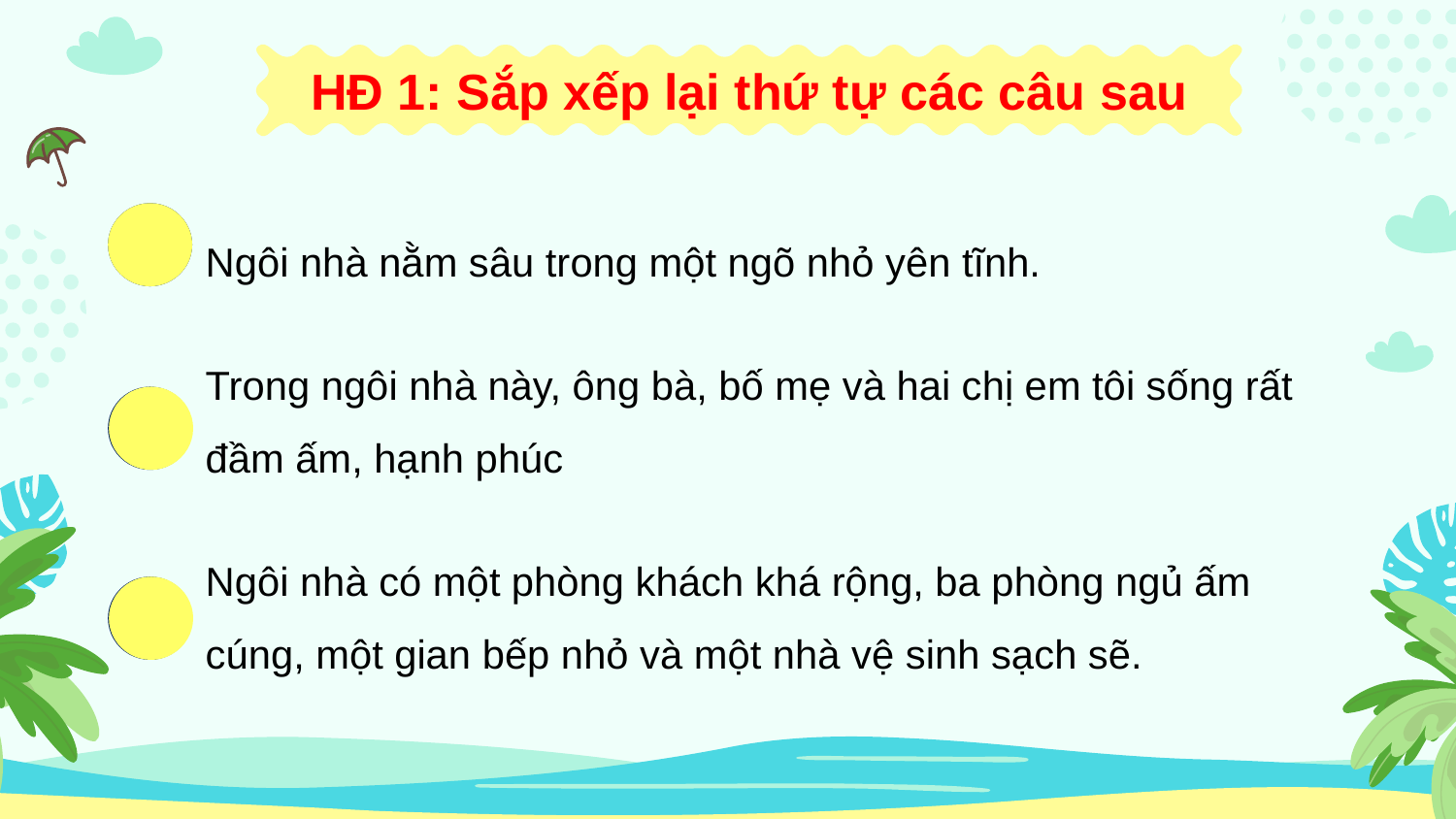

HĐ 1: Sắp xếp lại thứ tự các câu sau
1

Ngôi nhà nằm sâu trong một ngõ nhỏ yên tĩnh.
Trong ngôi nhà này, ông bà, bố mẹ và hai chị em tôi sống rất đầm ấm, hạnh phúc
5

Ngôi nhà có một phòng khách khá rộng, ba phòng ngủ ấm cúng, một gian bếp nhỏ và một nhà vệ sinh sạch sẽ.
4